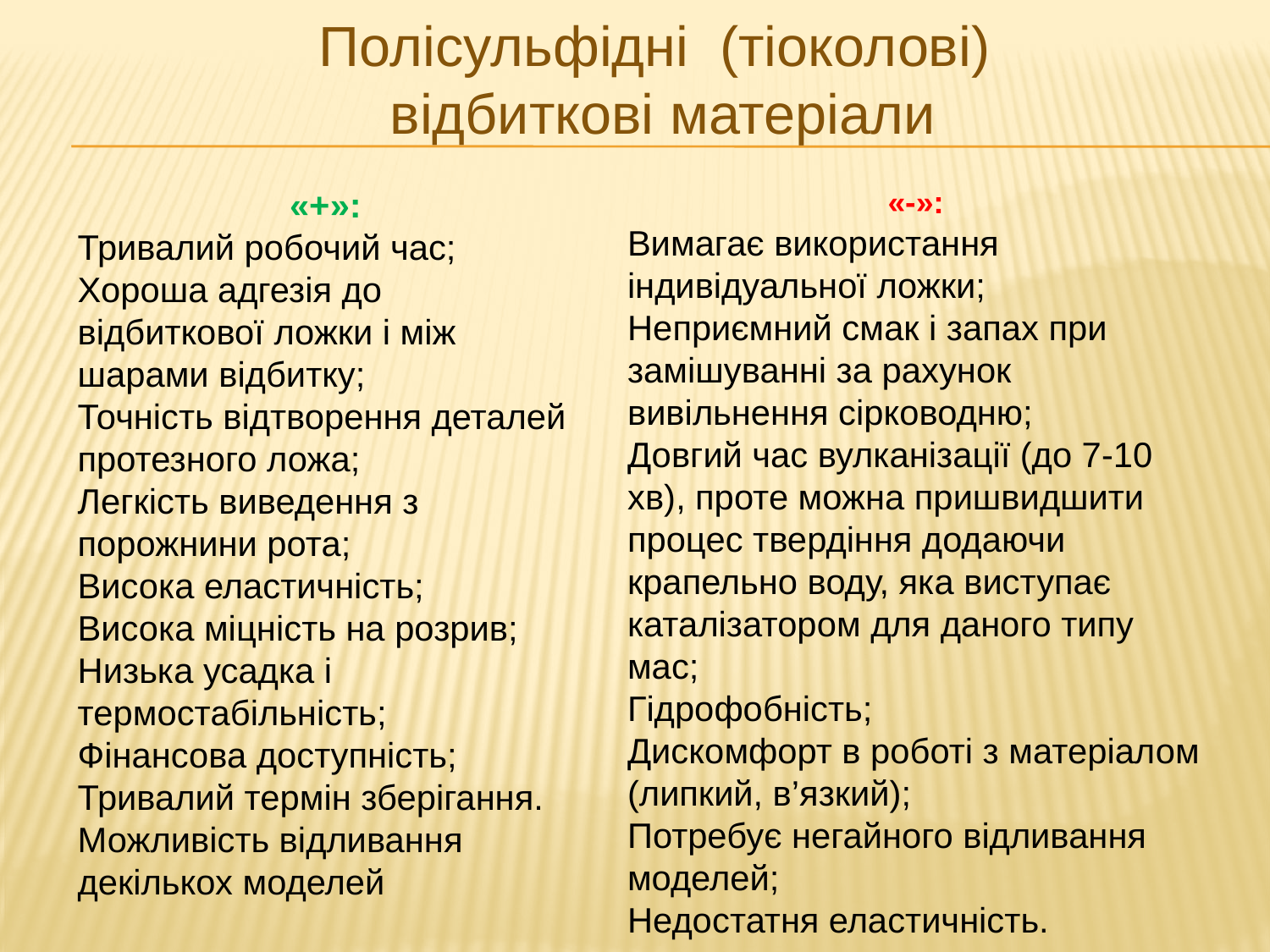

Полісульфідні  (тіоколові)
 відбиткові матеріали
«+»:
Тривалий робочий час;
Хороша адгезія до відбиткової ложки і між шарами відбитку;
Точність відтворення деталей протезного ложа;
Легкість виведення з порожнини рота;
Висока еластичність;
Висока міцність на розрив;
Низька усадка і термостабільність;
Фінансова доступність;
Тривалий термін зберігання.
Можливість відливання декількох моделей
«-»:
Вимагає використання індивідуальної ложки;
Неприємний смак і запах при замішуванні за рахунок вивільнення сірководню;
Довгий час вулканізації (до 7-10 хв), проте можна пришвидшити процес твердіння додаючи крапельно воду, яка виступає каталізатором для даного типу мас;
Гідрофобність;
Дискомфорт в роботі з матеріалом (липкий, в’язкий);
Потребує негайного відливання моделей;
Недостатня еластичність.